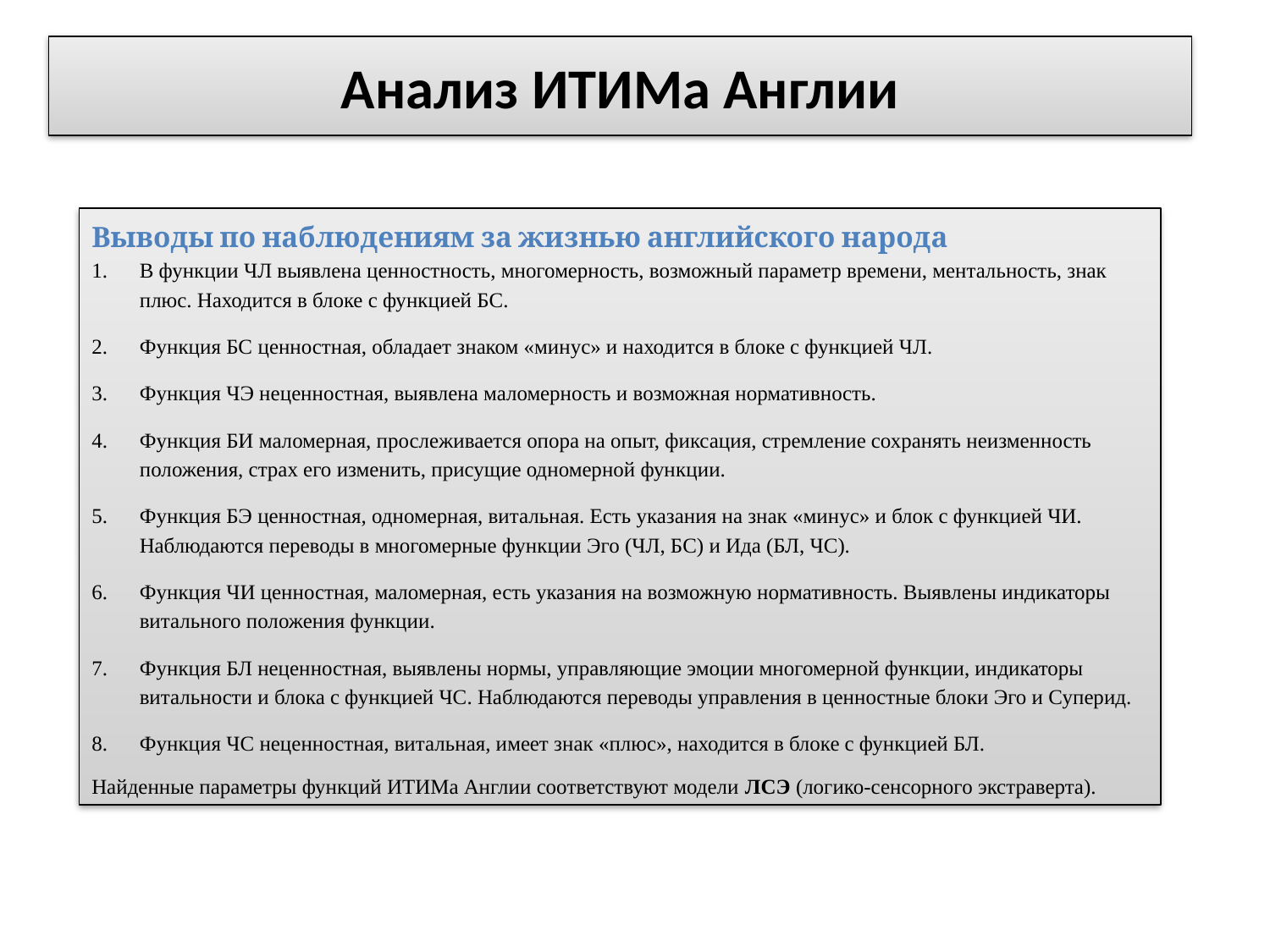

# Анализ ИТИМа Англии
Выводы по наблюдениям за жизнью английского народа
В функции ЧЛ выявлена ценностность, многомерность, возможный параметр времени, ментальность, знак плюс. Находится в блоке с функцией БС.
Функция БС ценностная, обладает знаком «минус» и находится в блоке с функцией ЧЛ.
Функция ЧЭ неценностная, выявлена маломерность и возможная нормативность.
Функция БИ маломерная, прослеживается опора на опыт, фиксация, стремление сохранять неизменность положения, страх его изменить, присущие одномерной функции.
Функция БЭ ценностная, одномерная, витальная. Есть указания на знак «минус» и блок с функцией ЧИ. Наблюдаются переводы в многомерные функции Эго (ЧЛ, БС) и Ида (БЛ, ЧС).
Функция ЧИ ценностная, маломерная, есть указания на возможную нормативность. Выявлены индикаторы витального положения функции.
Функция БЛ неценностная, выявлены нормы, управляющие эмоции многомерной функции, индикаторы витальности и блока с функцией ЧС. Наблюдаются переводы управления в ценностные блоки Эго и Суперид.
Функция ЧС неценностная, витальная, имеет знак «плюс», находится в блоке с функцией БЛ.
Найденные параметры функций ИТИМа Англии соответствуют модели ЛСЭ (логико-сенсорного экстраверта).